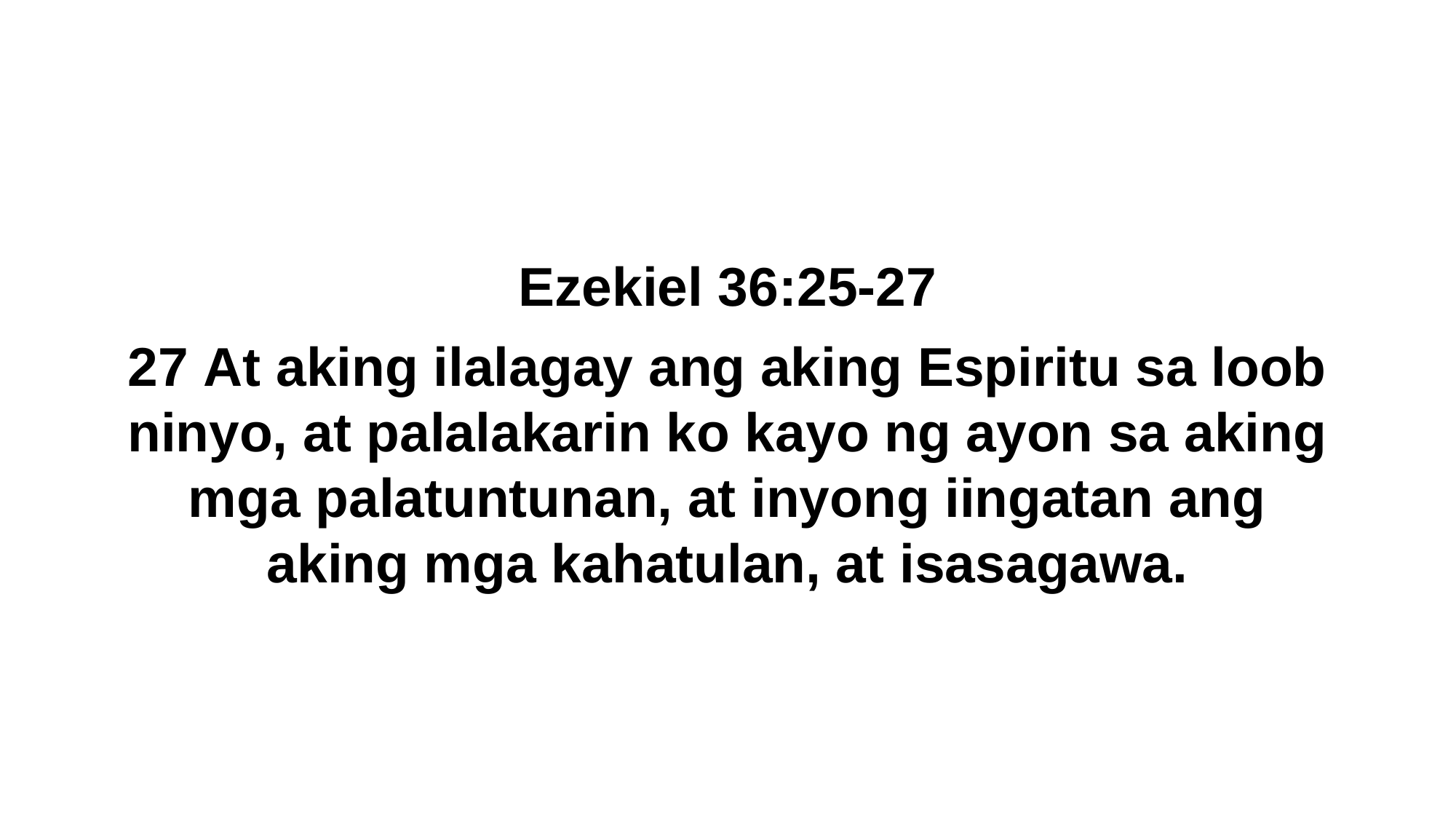

Ezekiel 36:25-27
27 At aking ilalagay ang aking Espiritu sa loob ninyo, at palalakarin ko kayo ng ayon sa aking mga palatuntunan, at inyong iingatan ang aking mga kahatulan, at isasagawa.